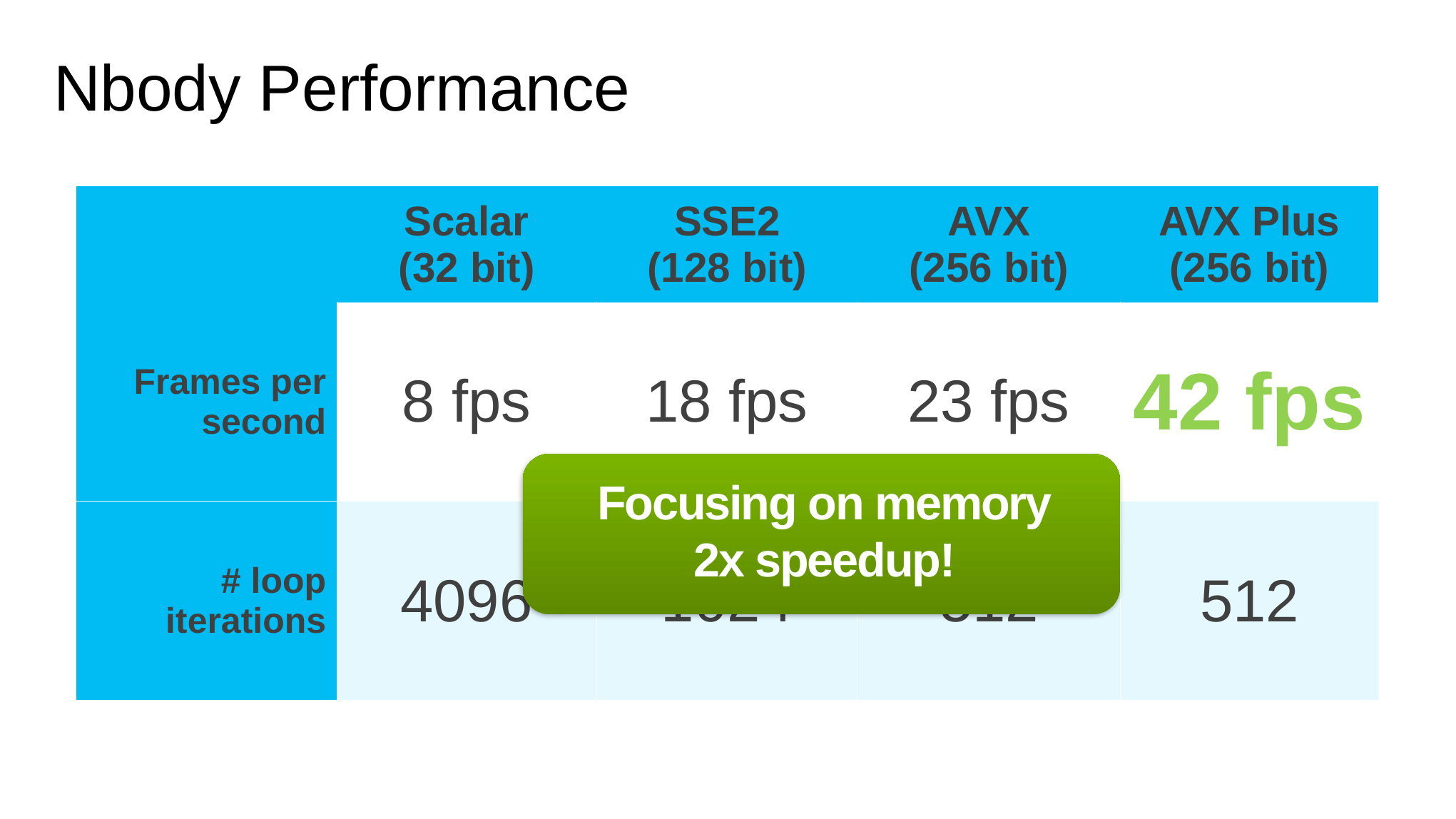

# Nbody Performance
|  | Scalar (32 bit) | SSE2 (128 bit) | AVX (256 bit) | AVX Plus (256 bit) |
| --- | --- | --- | --- | --- |
| Frames per second | 8 fps | 18 fps | 23 fps | 42 fps |
| # loop iterations | 4096 | 1024 | 512 | 512 |
Focusing on memory
2x speedup!